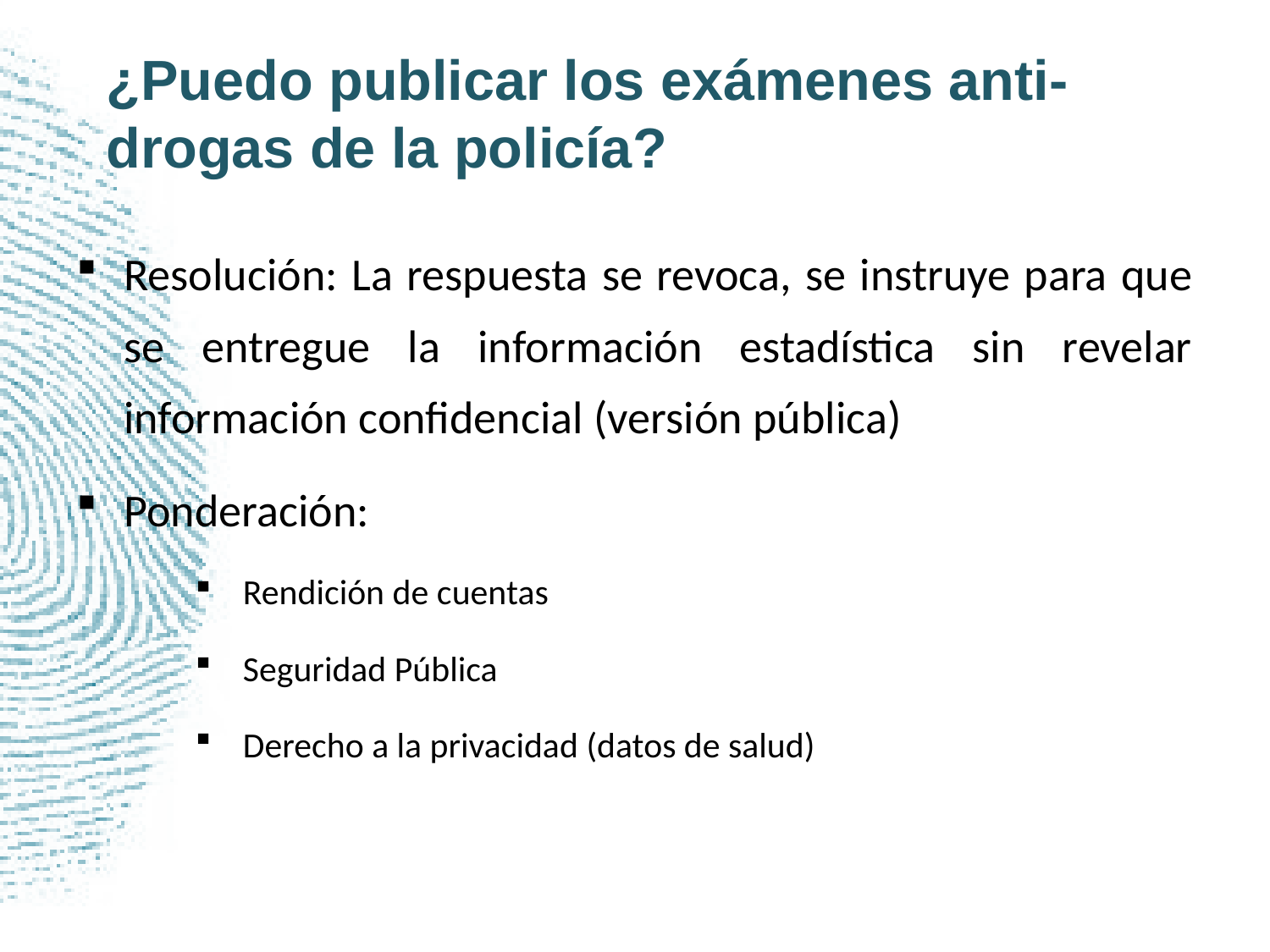

# ¿Puedo publicar los exámenes anti-drogas de la policía?
Resolución: La respuesta se revoca, se instruye para que se entregue la información estadística sin revelar información confidencial (versión pública)
Ponderación:
Rendición de cuentas
Seguridad Pública
Derecho a la privacidad (datos de salud)